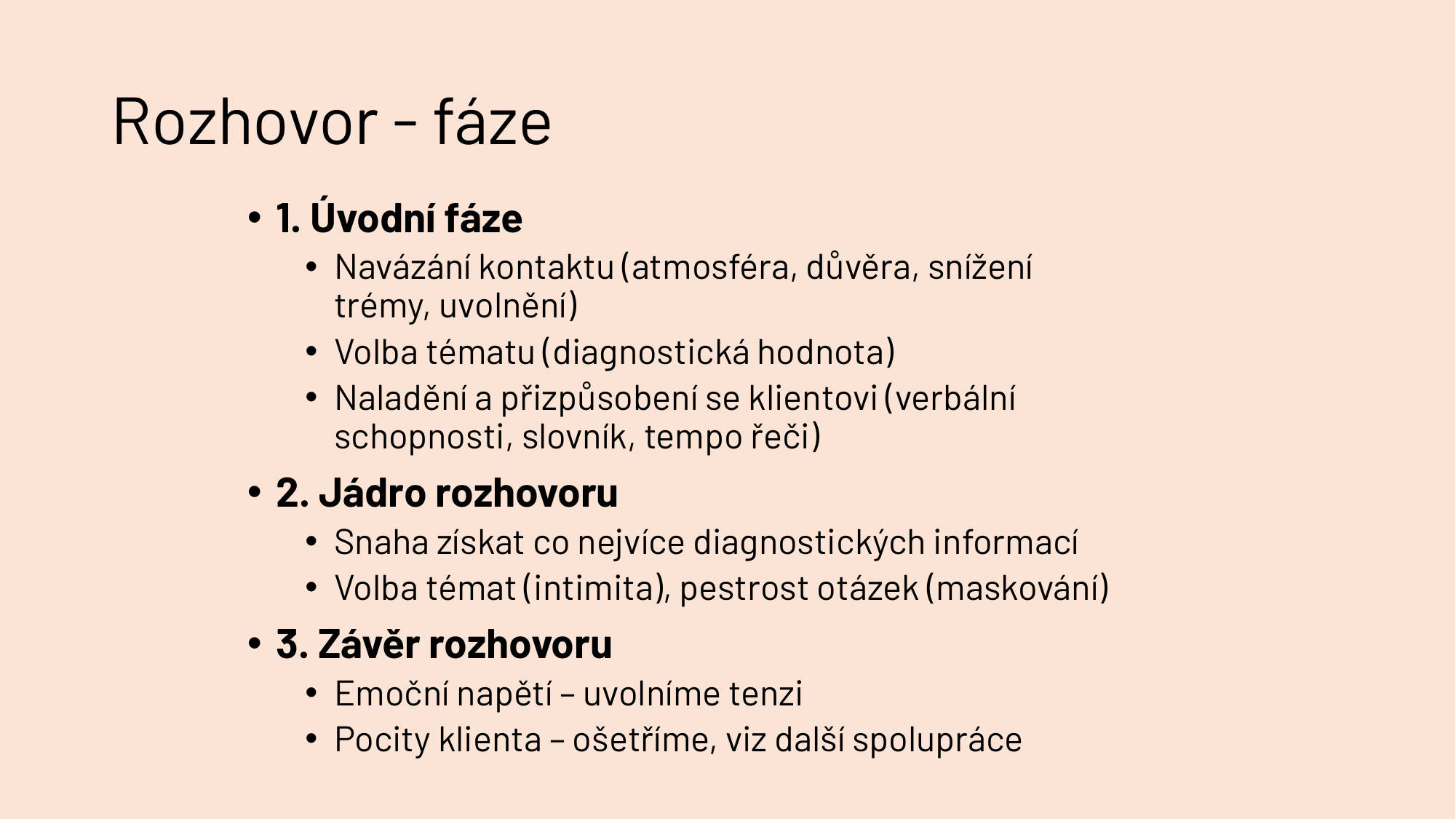

Rozhovor - fáze
1. Úvodní fáze
Navázání kontaktu (atmosféra, důvěra, snížení trémy, uvolnění)
Volba tématu (diagnostická hodnota)
Naladění a přizpůsobení se klientovi (verbální schopnosti, slovník, tempo řeči)
2. Jádro rozhovoru
Snaha získat co nejvíce diagnostických informací
Volba témat (intimita), pestrost otázek (maskování)
3. Závěr rozhovoru
Emoční napětí – uvolníme tenzi
Pocity klienta – ošetříme, viz další spolupráce